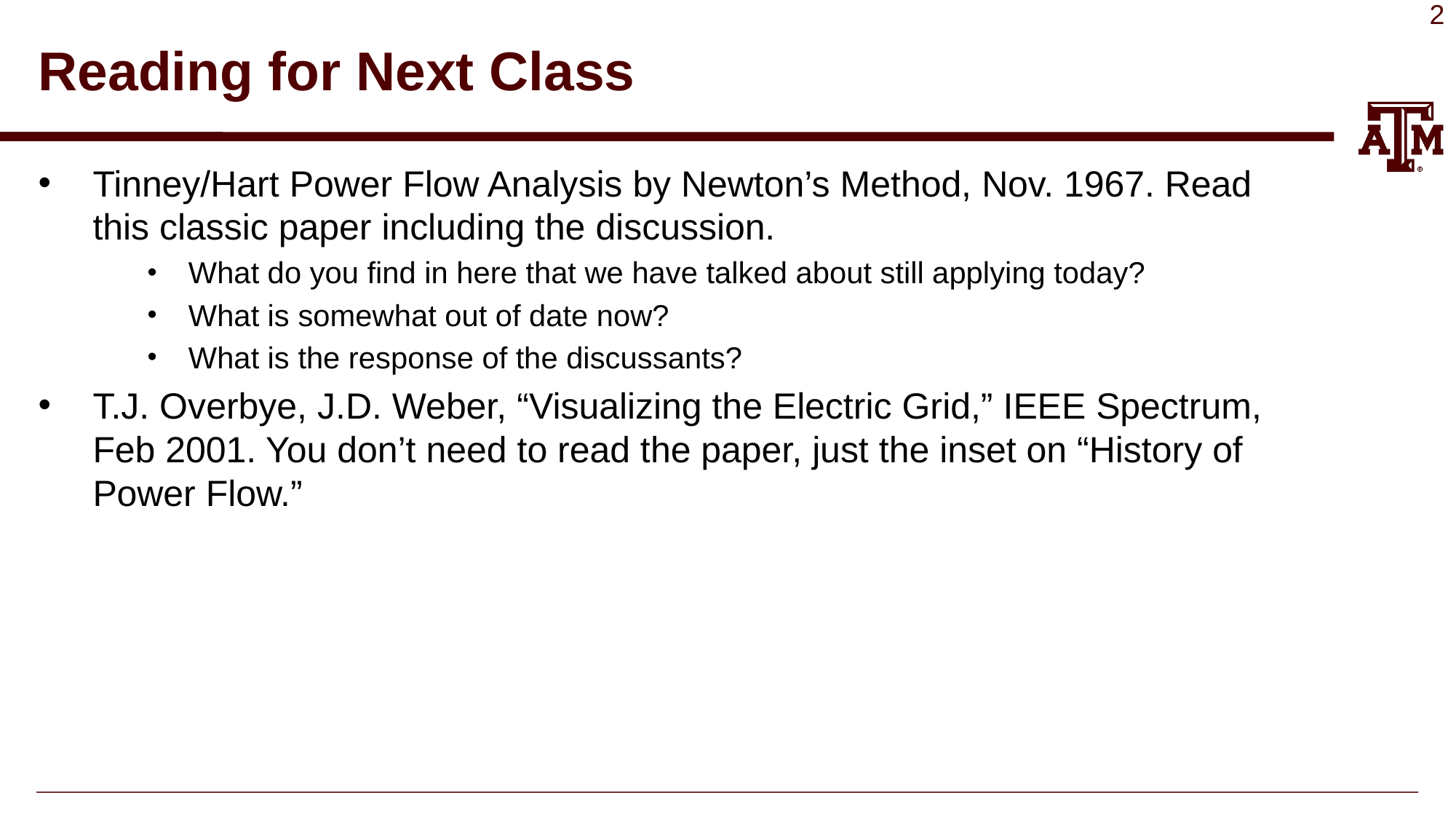

# Reading for Next Class
Tinney/Hart Power Flow Analysis by Newton’s Method, Nov. 1967. Read this classic paper including the discussion.
What do you find in here that we have talked about still applying today?
What is somewhat out of date now?
What is the response of the discussants?
T.J. Overbye, J.D. Weber, “Visualizing the Electric Grid,” IEEE Spectrum, Feb 2001. You don’t need to read the paper, just the inset on “History of Power Flow.”